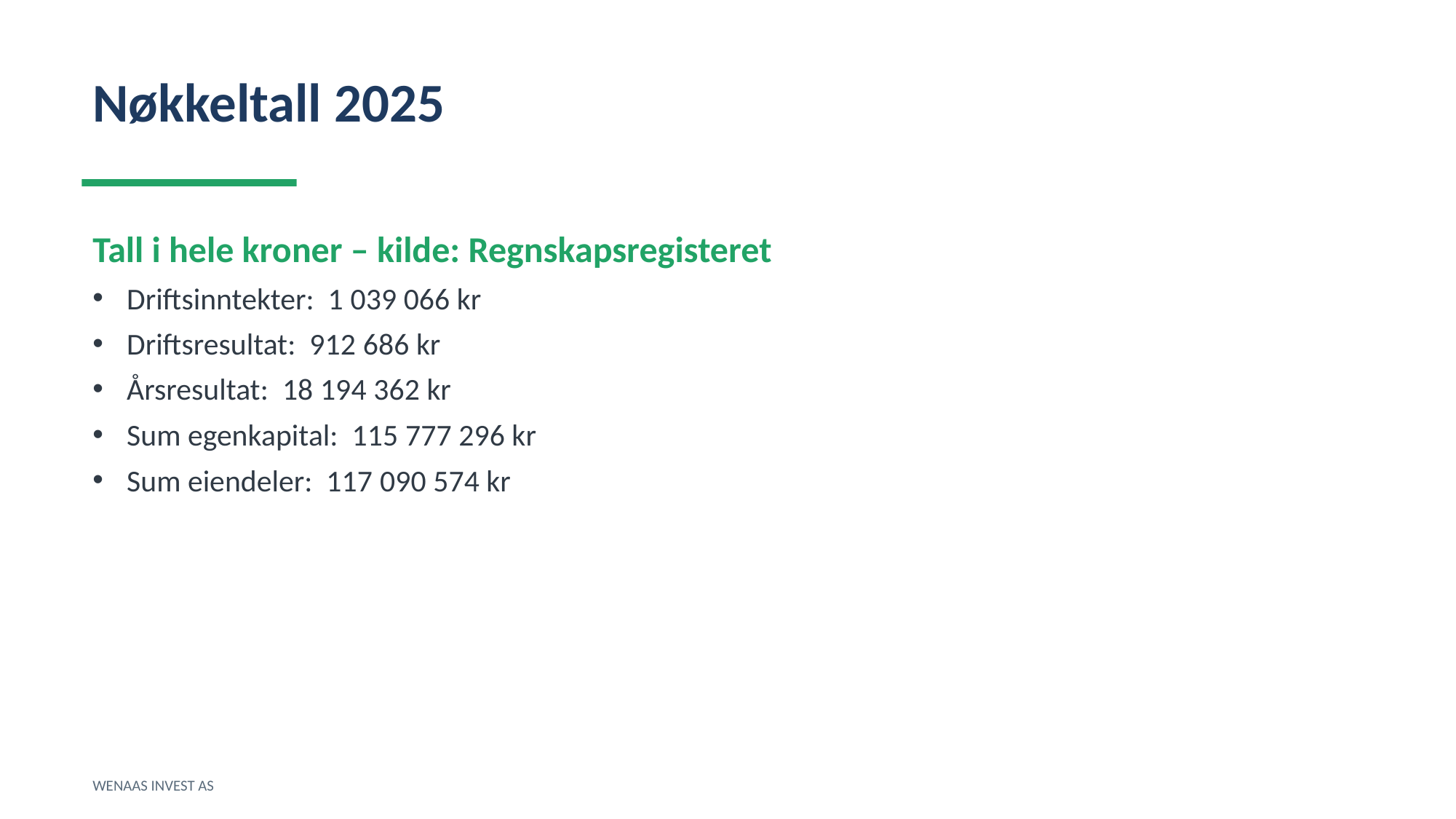

Nøkkeltall 2025

Tall i hele kroner – kilde: Regnskapsregisteret
Driftsinntekter:  1 039 066 kr
Driftsresultat:  912 686 kr
Årsresultat:  18 194 362 kr
Sum egenkapital:  115 777 296 kr
Sum eiendeler:  117 090 574 kr
WENAAS INVEST AS